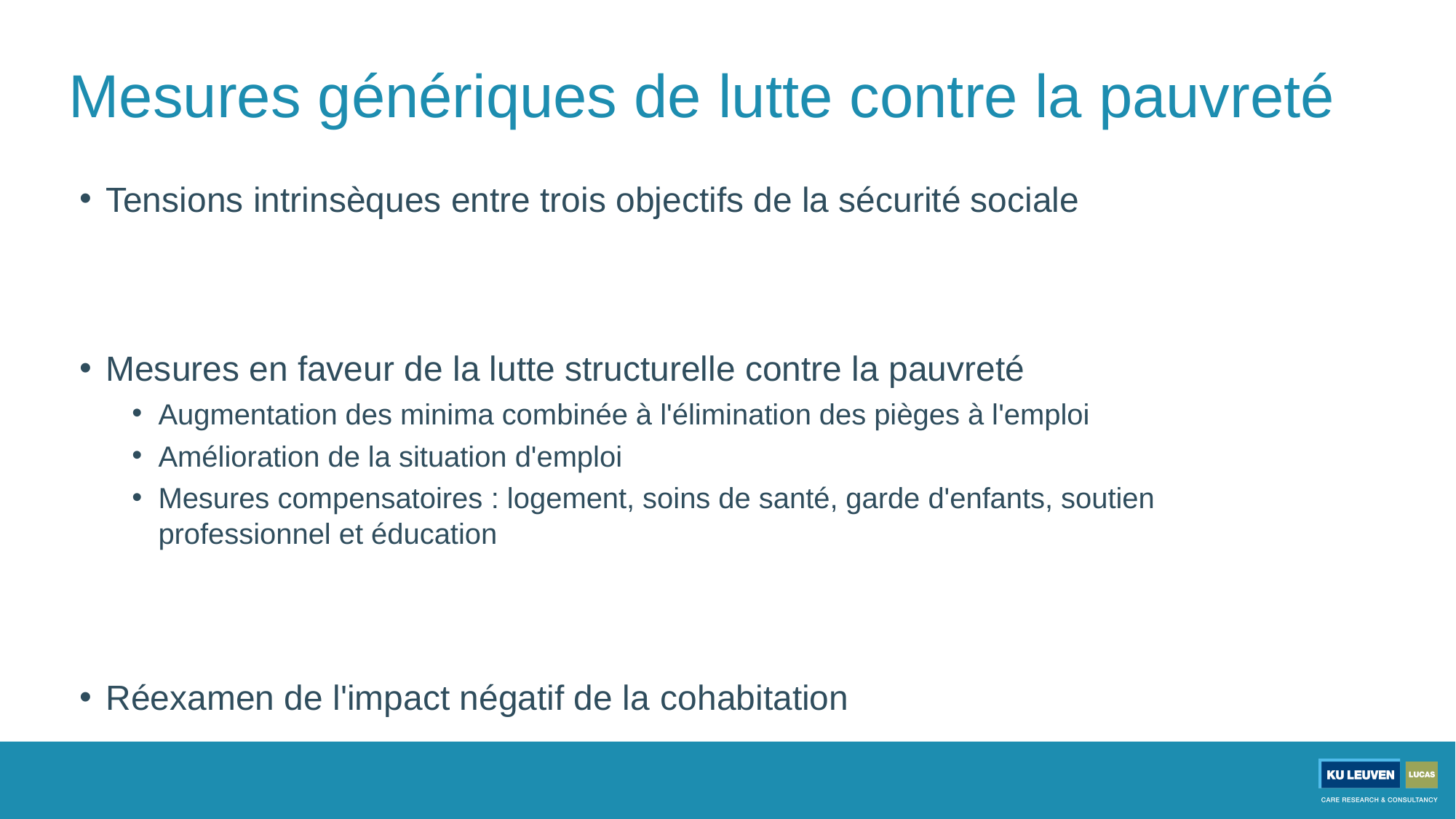

# Mesures génériques de lutte contre la pauvreté
Tensions intrinsèques entre trois objectifs de la sécurité sociale

Mesures en faveur de la lutte structurelle contre la pauvreté
Augmentation des minima combinée à l'élimination des pièges à l'emploi
Amélioration de la situation d'emploi
Mesures compensatoires : logement, soins de santé, garde d'enfants, soutien professionnel et éducation

Réexamen de l'impact négatif de la cohabitation